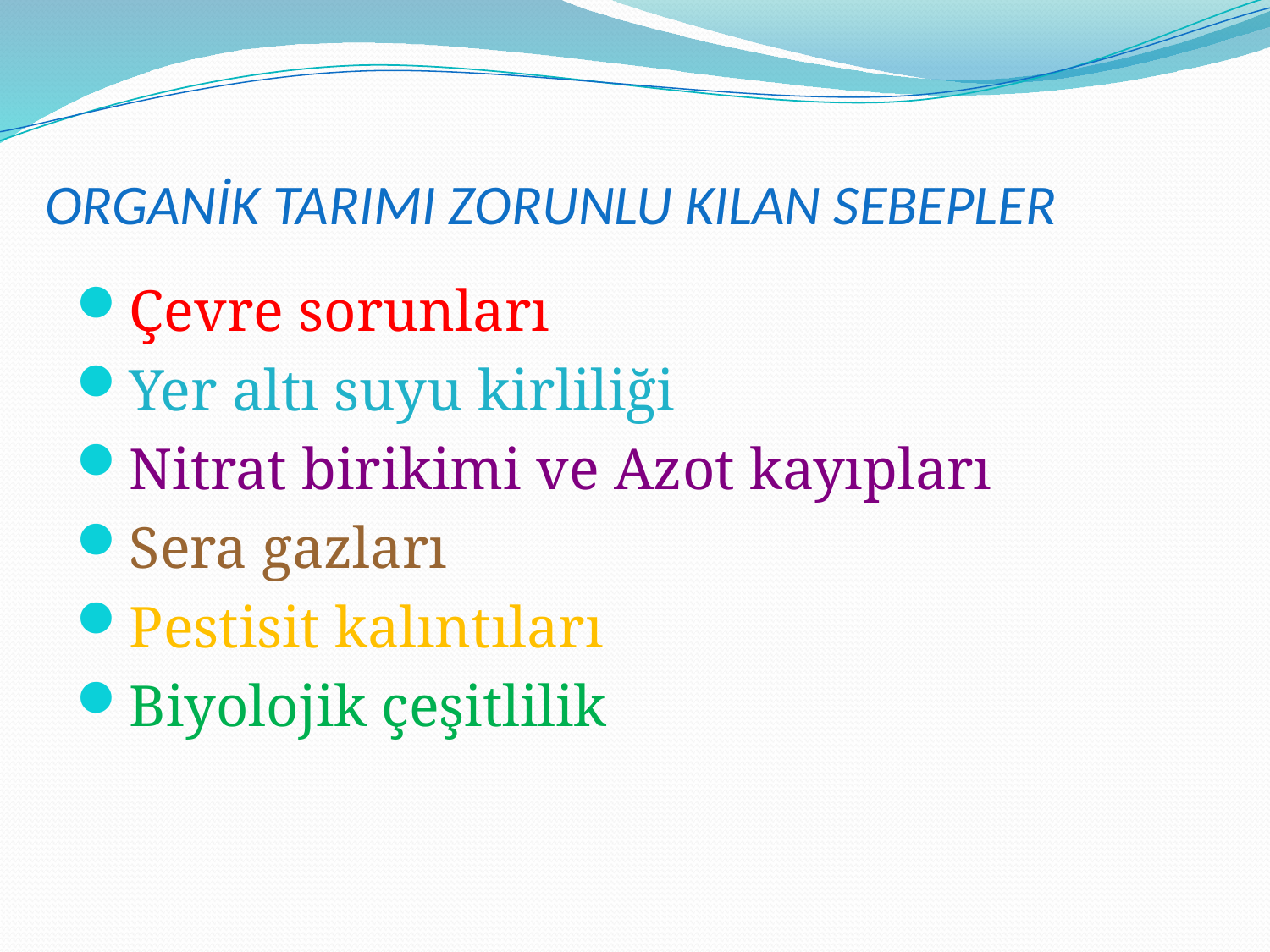

# ORGANİK TARIMI ZORUNLU KILAN SEBEPLER
Çevre sorunları
Yer altı suyu kirliliği
Nitrat birikimi ve Azot kayıpları
Sera gazları
Pestisit kalıntıları
Biyolojik çeşitlilik